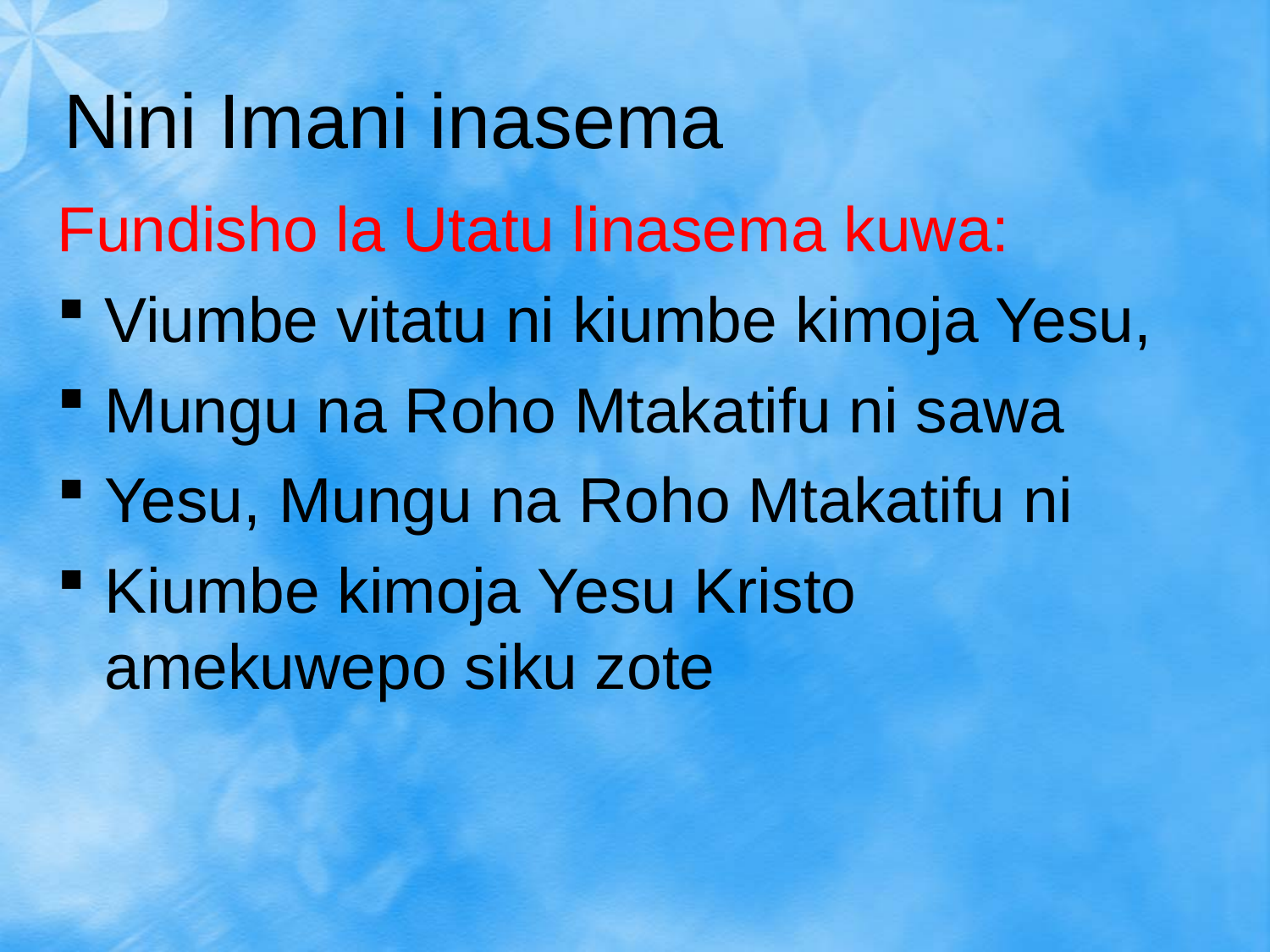

Nini Imani inasema
Fundisho la Utatu linasema kuwa:
Viumbe vitatu ni kiumbe kimoja Yesu,
Mungu na Roho Mtakatifu ni sawa
Yesu, Mungu na Roho Mtakatifu ni
Kiumbe kimoja Yesu Kristo amekuwepo siku zote